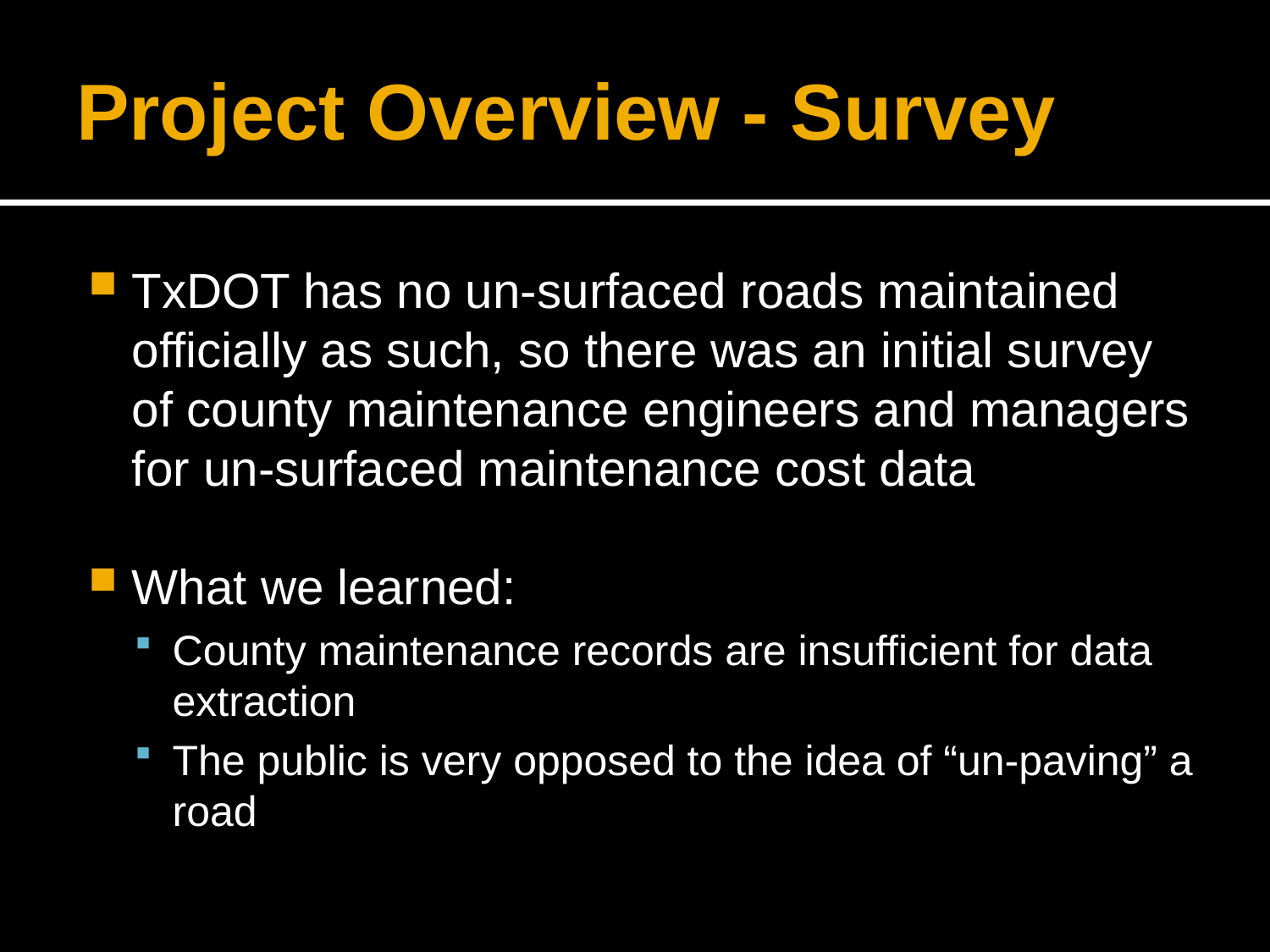

# Project Overview - Survey
TxDOT has no un-surfaced roads maintained officially as such, so there was an initial survey of county maintenance engineers and managers for un-surfaced maintenance cost data

What we learned:
County maintenance records are insufficient for data extraction
The public is very opposed to the idea of “un-paving” a road